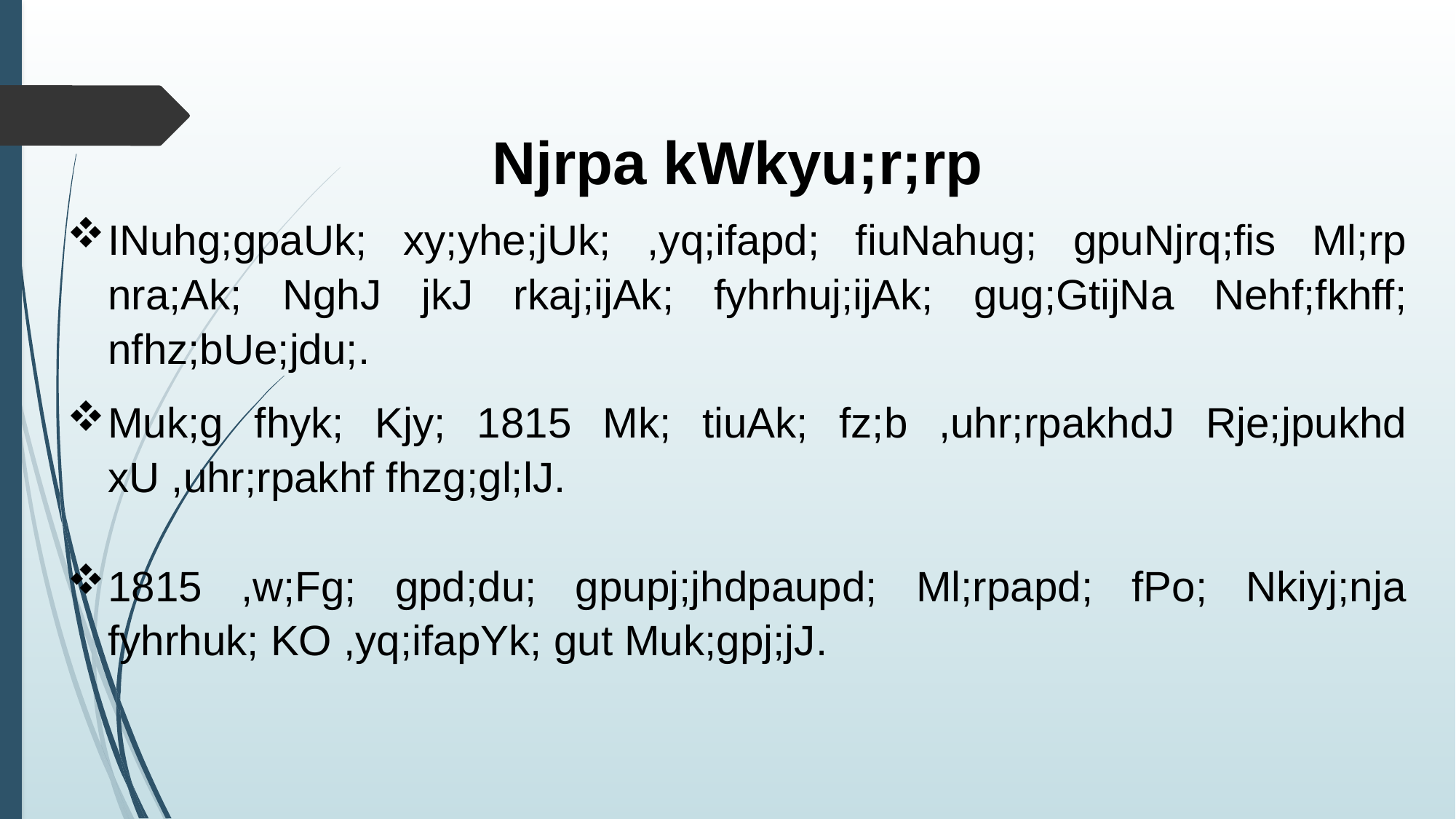

Njrpa kWkyu;r;rp
INuhg;gpaUk; xy;yhe;jUk; ,yq;ifapd; fiuNahug; gpuNjrq;fis Ml;rp nra;Ak; NghJ jkJ rkaj;ijAk; fyhrhuj;ijAk; gug;GtijNa Nehf;fkhff; nfhz;bUe;jdu;.

Muk;g fhyk; Kjy; 1815 Mk; tiuAk; fz;b ,uhr;rpakhdJ Rje;jpukhd xU ,uhr;rpakhf fhzg;gl;lJ.

1815 ,w;Fg; gpd;du; gpupj;jhdpaupd; Ml;rpapd; fPo; Nkiyj;nja fyhrhuk; KO ,yq;ifapYk; gut Muk;gpj;jJ.